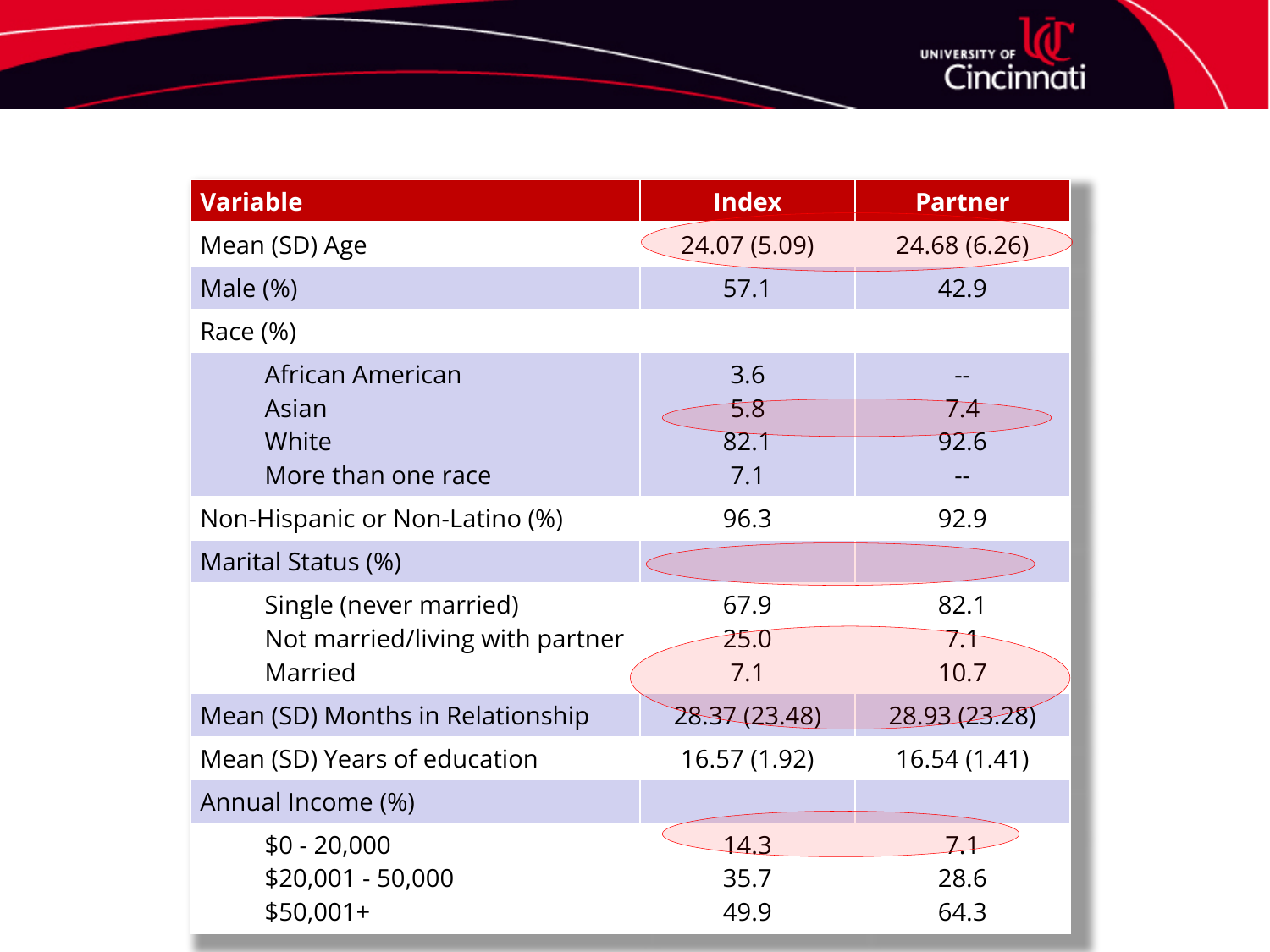

| Variable | Index | Partner |
| --- | --- | --- |
| Mean (SD) Age | 24.07 (5.09) | 24.68 (6.26) |
| Male (%) | 57.1 | 42.9 |
| Race (%) |  |  |
| African American Asian White More than one race | 3.6 5.8 82.1 7.1 | -- 7.4 92.6 -- |
| Non-Hispanic or Non-Latino (%) | 96.3 | 92.9 |
| Marital Status (%) |  |  |
| Single (never married) Not married/living with partner Married | 67.9 25.0 7.1 | 82.1 7.1 10.7 |
| Mean (SD) Months in Relationship | 28.37 (23.48) | 28.93 (23.28) |
| Mean (SD) Years of education | 16.57 (1.92) | 16.54 (1.41) |
| Annual Income (%) |  |  |
| $0 - 20,000 $20,001 - 50,000 $50,001+ | 14.3 35.7 49.9 | 7.1 28.6 64.3 |